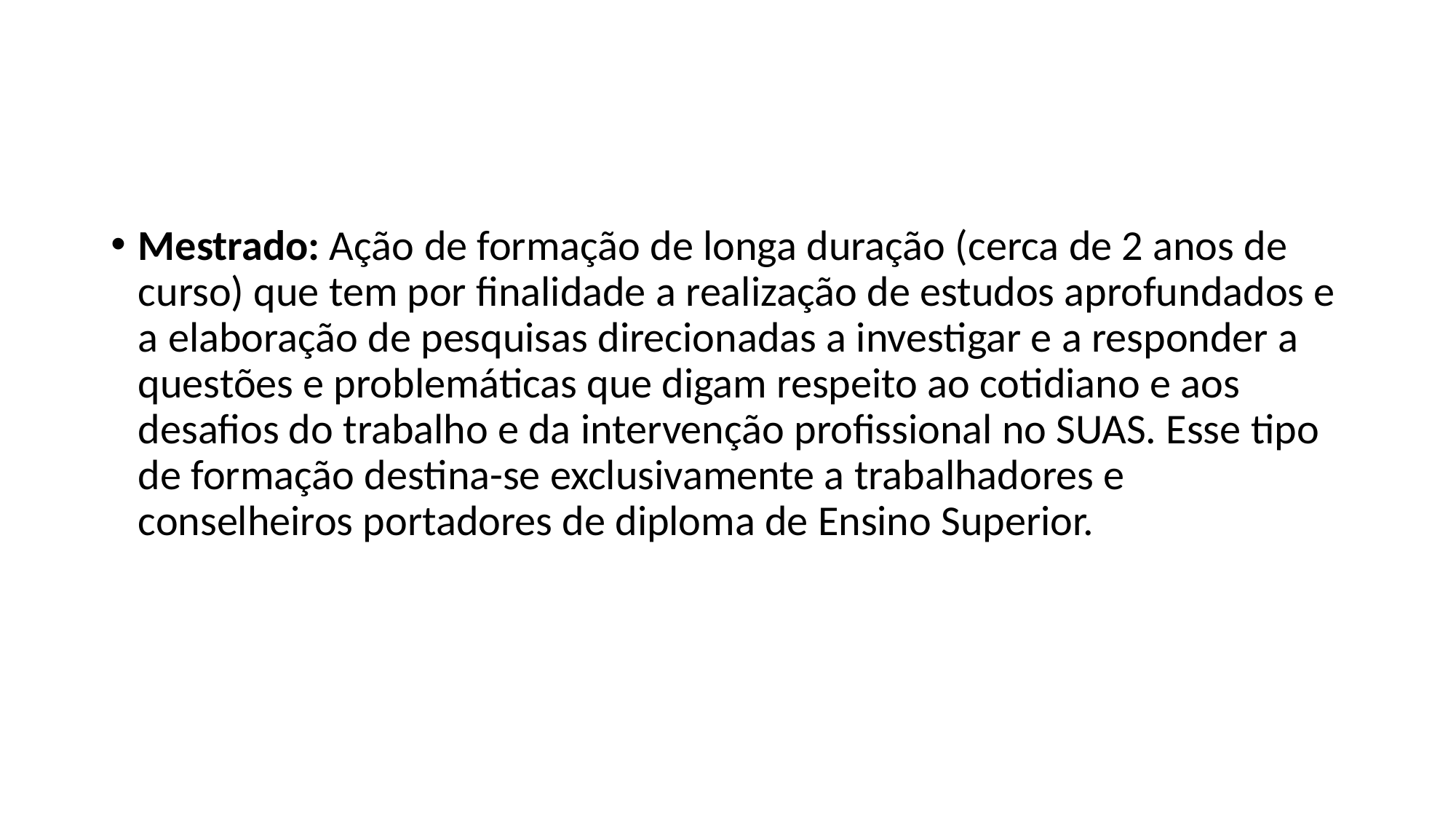

#
Mestrado: Ação de formação de longa duração (cerca de 2 anos de curso) que tem por finalidade a realização de estudos aprofundados e a elaboração de pesquisas direcionadas a investigar e a responder a questões e problemáticas que digam respeito ao cotidiano e aos desafios do trabalho e da intervenção profissional no SUAS. Esse tipo de formação destina-se exclusivamente a trabalhadores e conselheiros portadores de diploma de Ensino Superior.